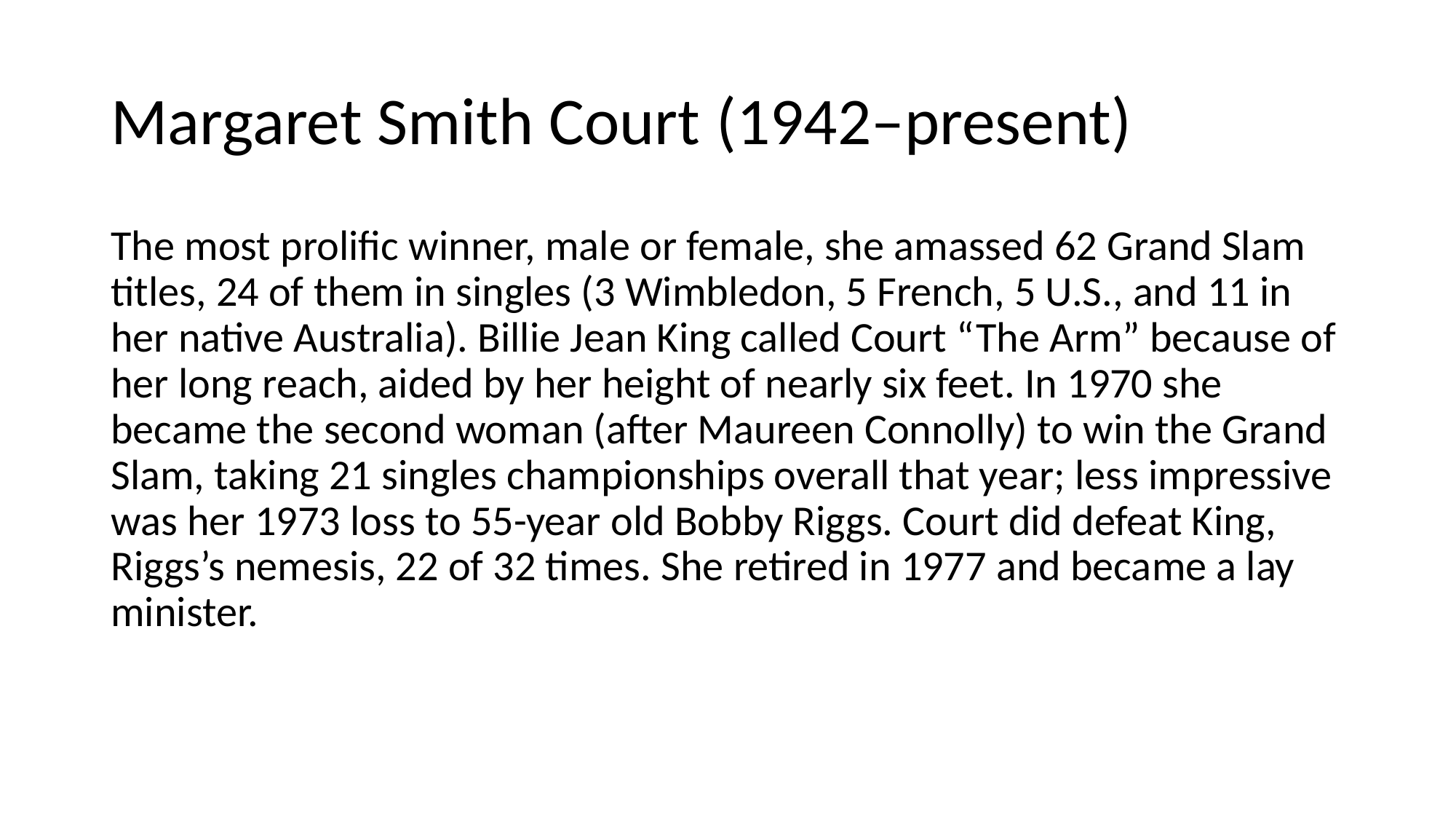

# Margaret Smith Court (1942–present)
The most prolific winner, male or female, she amassed 62 Grand Slam titles, 24 of them in singles (3 Wimbledon, 5 French, 5 U.S., and 11 in her native Australia). Billie Jean King called Court “The Arm” because of her long reach, aided by her height of nearly six feet. In 1970 she became the second woman (after Maureen Connolly) to win the Grand Slam, taking 21 singles championships overall that year; less impressive was her 1973 loss to 55-year old Bobby Riggs. Court did defeat King, Riggs’s nemesis, 22 of 32 times. She retired in 1977 and became a lay minister.